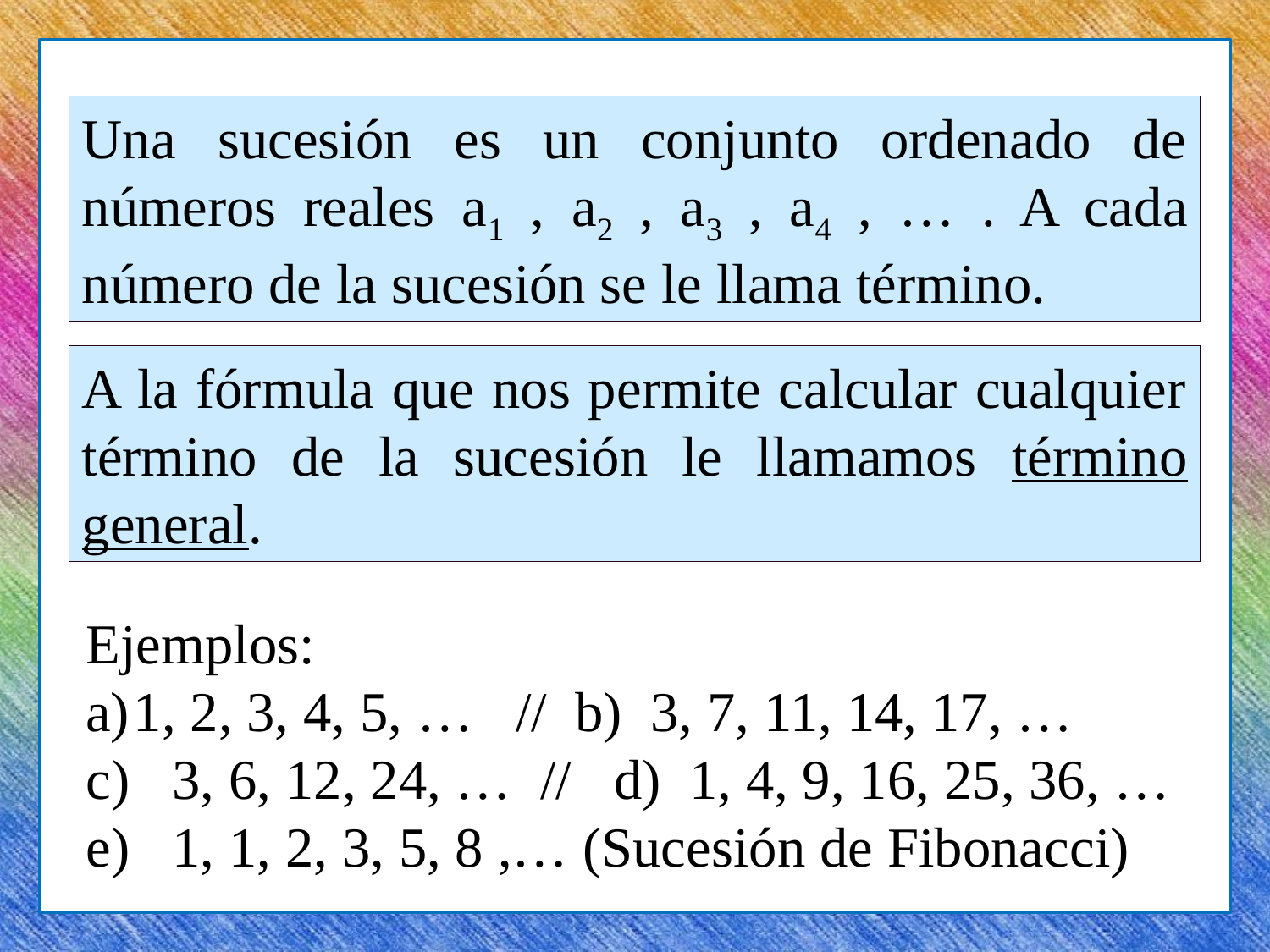

Una sucesión es un conjunto ordenado de números reales a1 , a2 , a3 , a4 , … . A cada número de la sucesión se le llama término.
A la fórmula que nos permite calcular cualquier término de la sucesión le llamamos término general.
Ejemplos:
1, 2, 3, 4, 5, …   //  b)  3, 7, 11, 14, 17, …
c)   3, 6, 12, 24, …  //   d)  1, 4, 9, 16, 25, 36, …
e)   1, 1, 2, 3, 5, 8 ,… (Sucesión de Fibonacci)